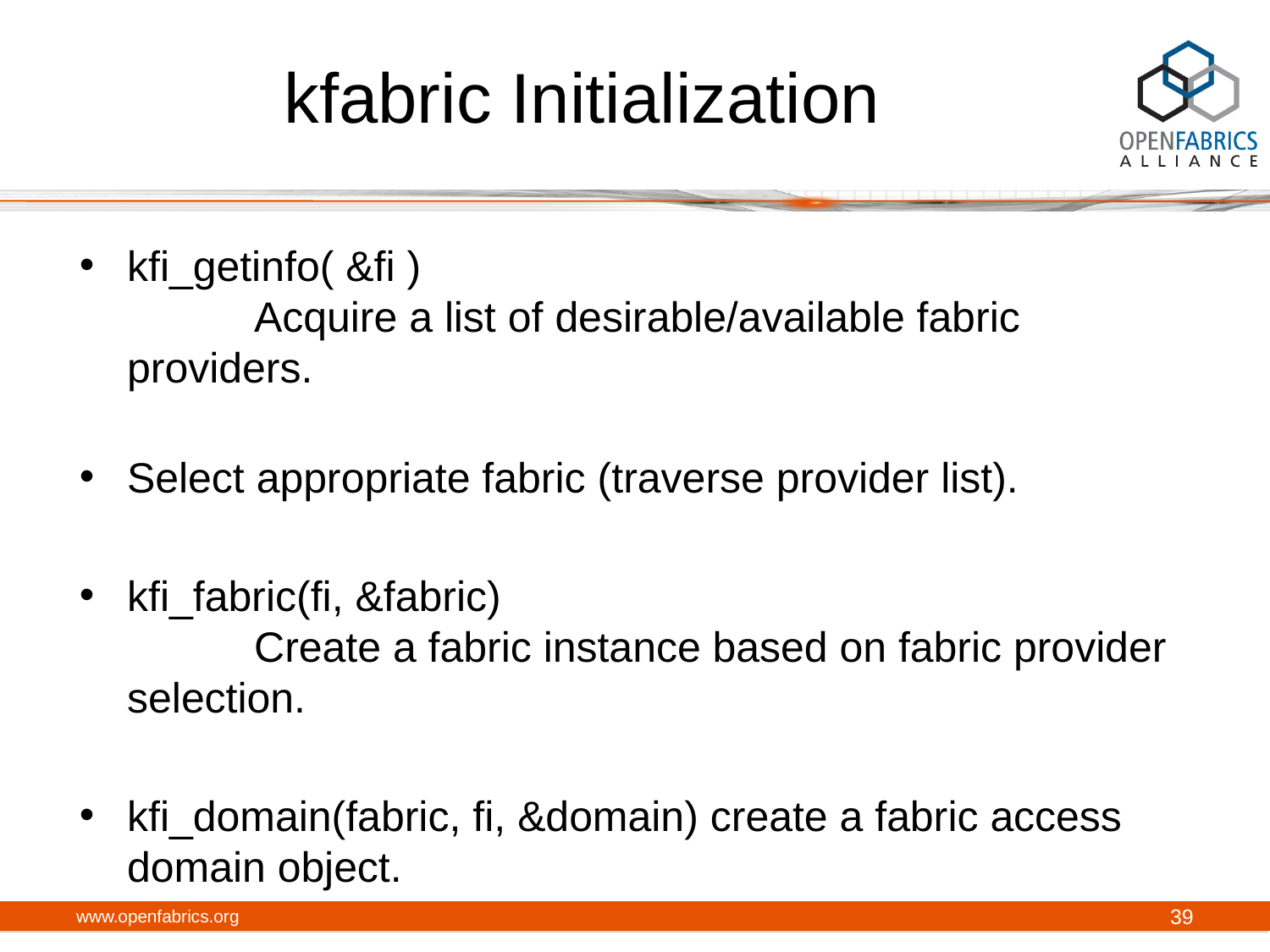

# kfabric Initialization
kfi_getinfo( &fi )
	Acquire a list of desirable/available fabric providers.
Select appropriate fabric (traverse provider list).

kfi_fabric(fi, &fabric)
	Create a fabric instance based on fabric provider selection.

kfi_domain(fabric, fi, &domain) create a fabric access domain object.

www.openfabrics.org
39